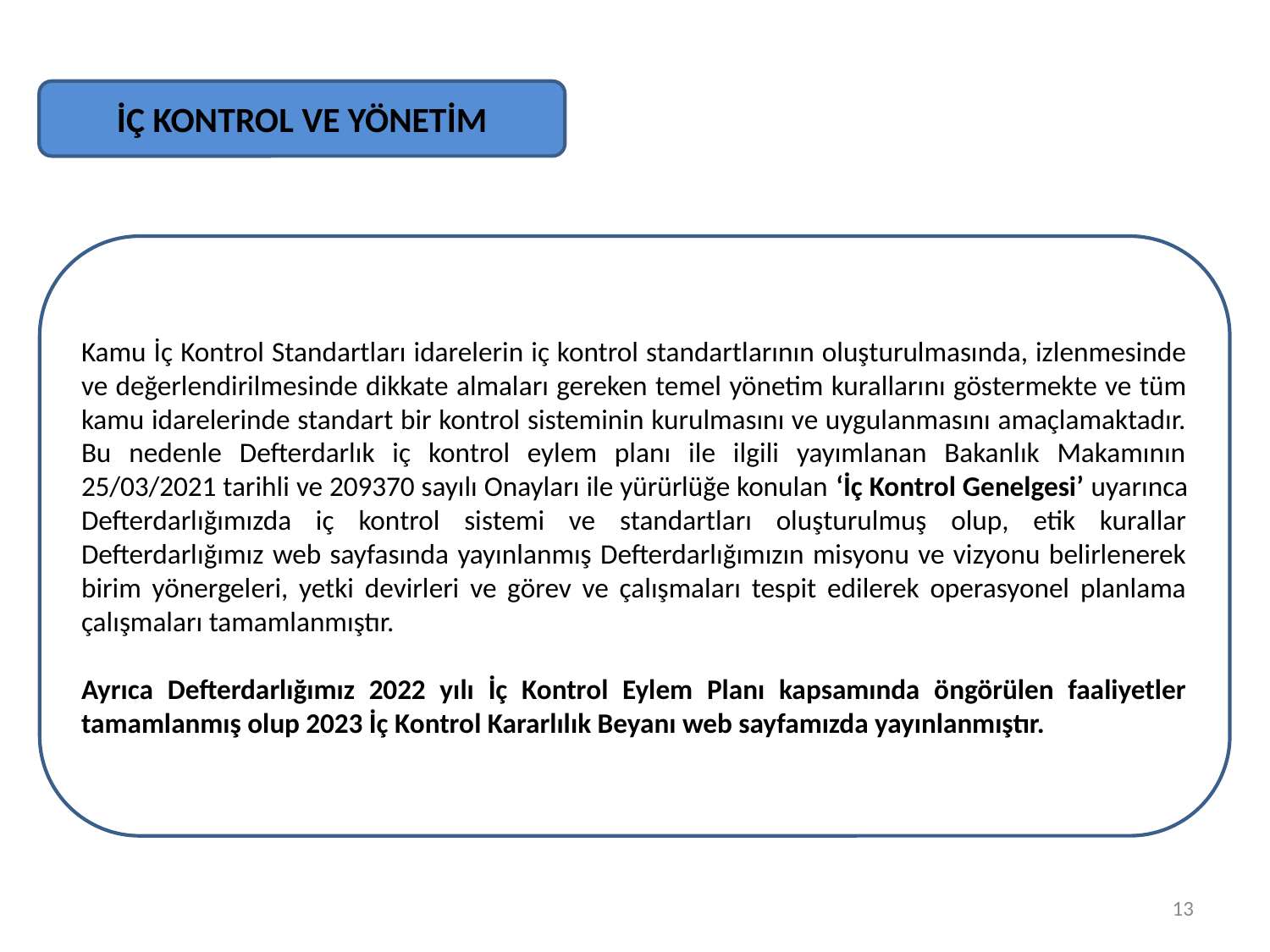

İÇ KONTROL VE YÖNETİM
Kamu İç Kontrol Standartları idarelerin iç kontrol standartlarının oluşturulmasında, izlenmesinde ve değerlendirilmesinde dikkate almaları gereken temel yönetim kurallarını göstermekte ve tüm kamu idarelerinde standart bir kontrol sisteminin kurulmasını ve uygulanmasını amaçlamaktadır. Bu nedenle Defterdarlık iç kontrol eylem planı ile ilgili yayımlanan Bakanlık Makamının 25/03/2021 tarihli ve 209370 sayılı Onayları ile yürürlüğe konulan ‘İç Kontrol Genelgesi’ uyarınca Defterdarlığımızda iç kontrol sistemi ve standartları oluşturulmuş olup, etik kurallar Defterdarlığımız web sayfasında yayınlanmış Defterdarlığımızın misyonu ve vizyonu belirlenerek birim yönergeleri, yetki devirleri ve görev ve çalışmaları tespit edilerek operasyonel planlama çalışmaları tamamlanmıştır.

Ayrıca Defterdarlığımız 2022 yılı İç Kontrol Eylem Planı kapsamında öngörülen faaliyetler tamamlanmış olup 2023 İç Kontrol Kararlılık Beyanı web sayfamızda yayınlanmıştır.
13